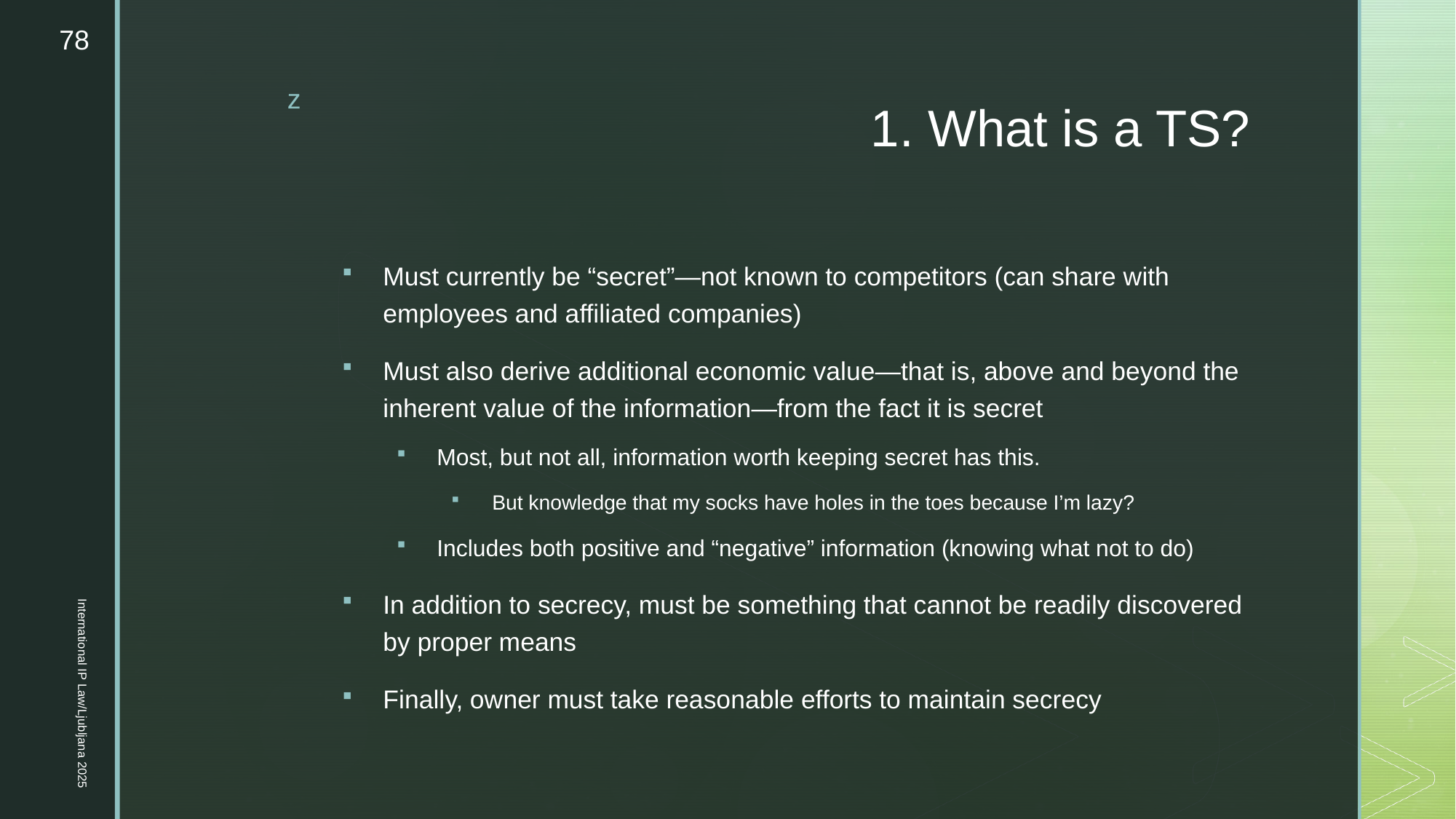

78
# 1. What is a TS?
Must currently be “secret”—not known to competitors (can share with employees and affiliated companies)
Must also derive additional economic value—that is, above and beyond the inherent value of the information—from the fact it is secret
Most, but not all, information worth keeping secret has this.
But knowledge that my socks have holes in the toes because I’m lazy?
Includes both positive and “negative” information (knowing what not to do)
In addition to secrecy, must be something that cannot be readily discovered by proper means
Finally, owner must take reasonable efforts to maintain secrecy
International IP Law/Ljubljana 2025